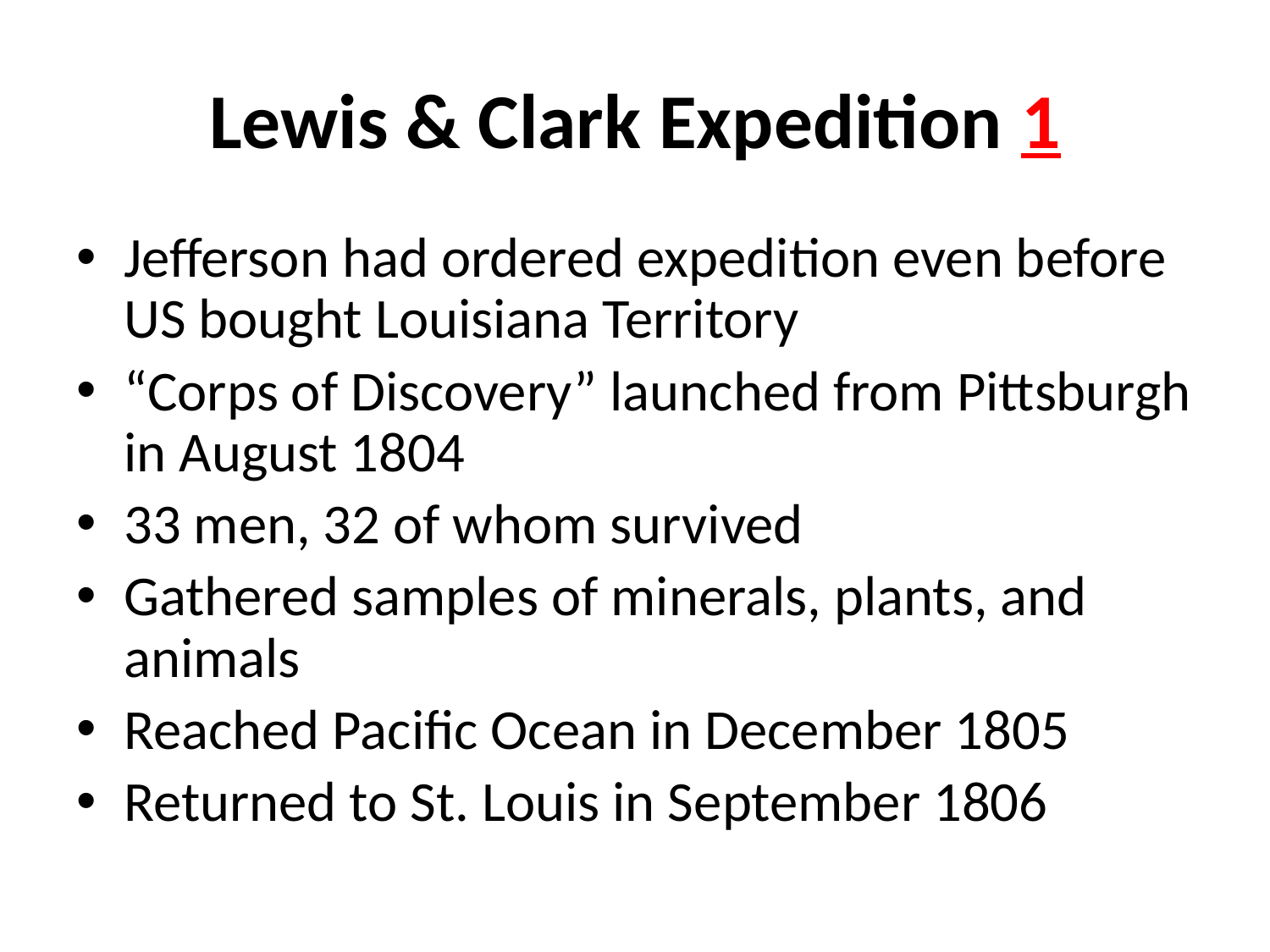

# Lewis & Clark Expedition 1
Jefferson had ordered expedition even before US bought Louisiana Territory
“Corps of Discovery” launched from Pittsburgh in August 1804
33 men, 32 of whom survived
Gathered samples of minerals, plants, and animals
Reached Pacific Ocean in December 1805
Returned to St. Louis in September 1806